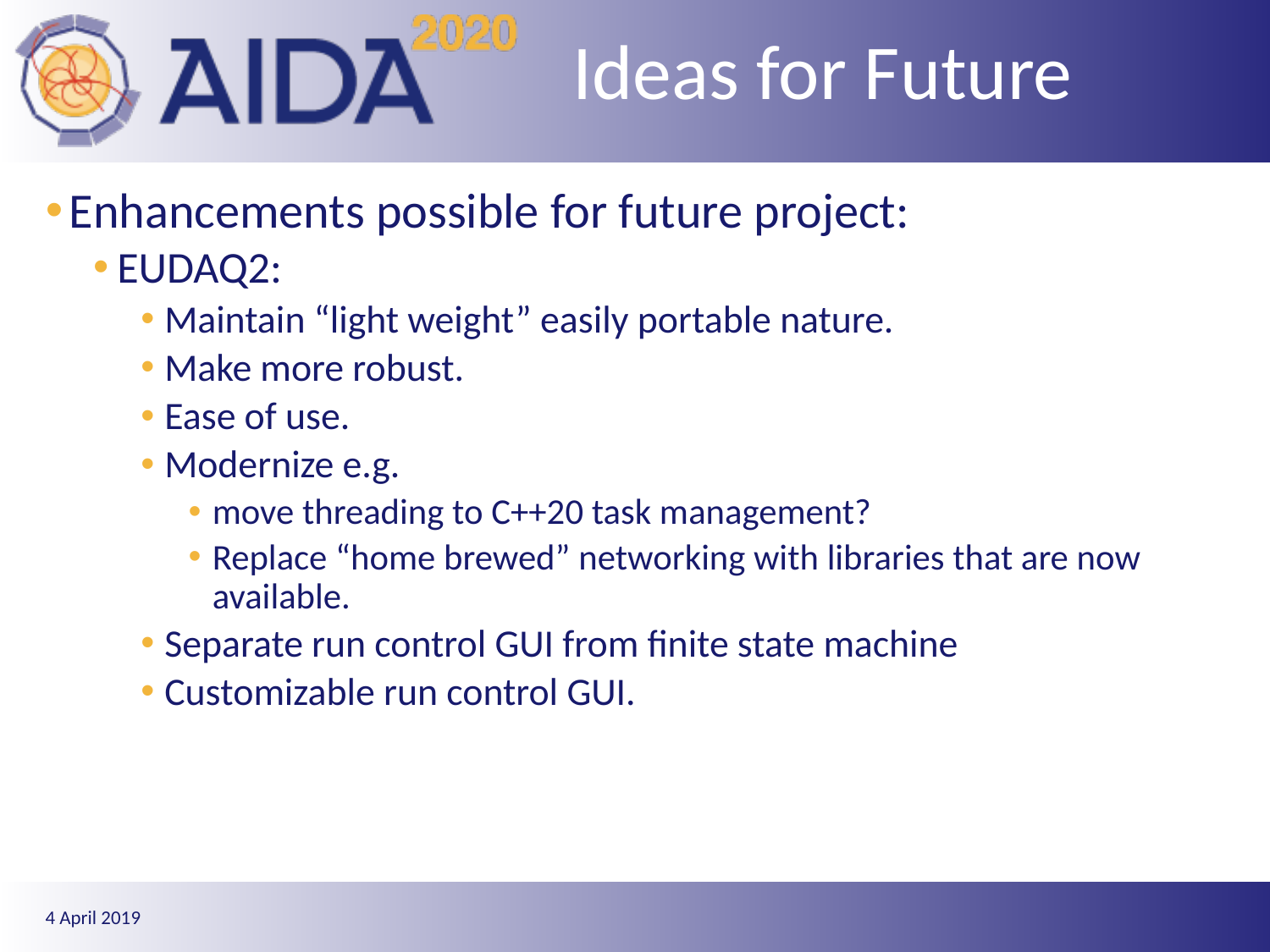

# Ideas for Future
Enhancements possible for future project:
EUDAQ2:
Maintain “light weight” easily portable nature.
Make more robust.
Ease of use.
Modernize e.g.
move threading to C++20 task management?
Replace “home brewed” networking with libraries that are now available.
Separate run control GUI from finite state machine
Customizable run control GUI.

31
4 April 2019